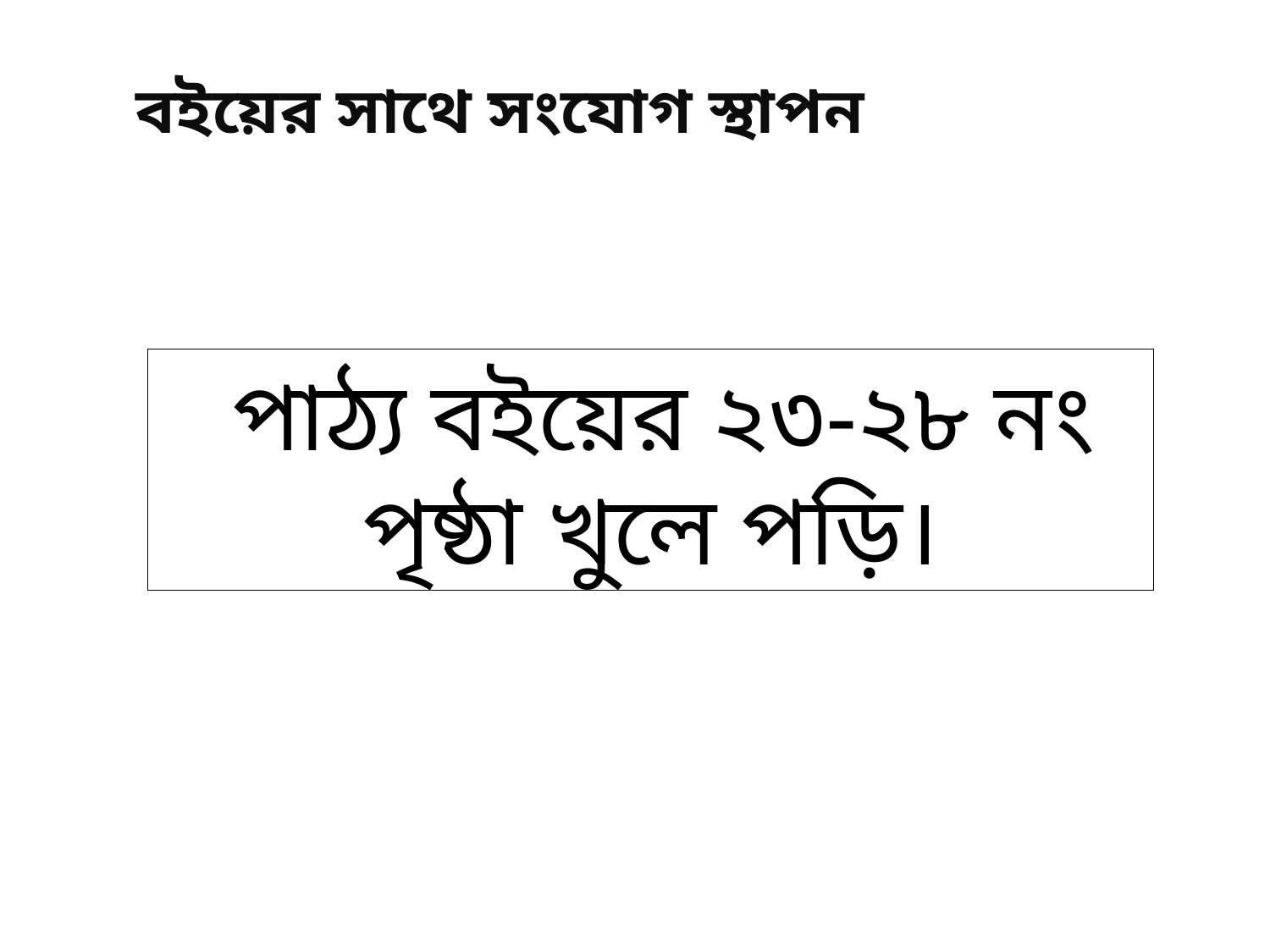

বইয়ের সাথে সংযোগ স্থাপন
 পাঠ্য বইয়ের ২৩-২৮ নং পৃষ্ঠা খুলে পড়ি।